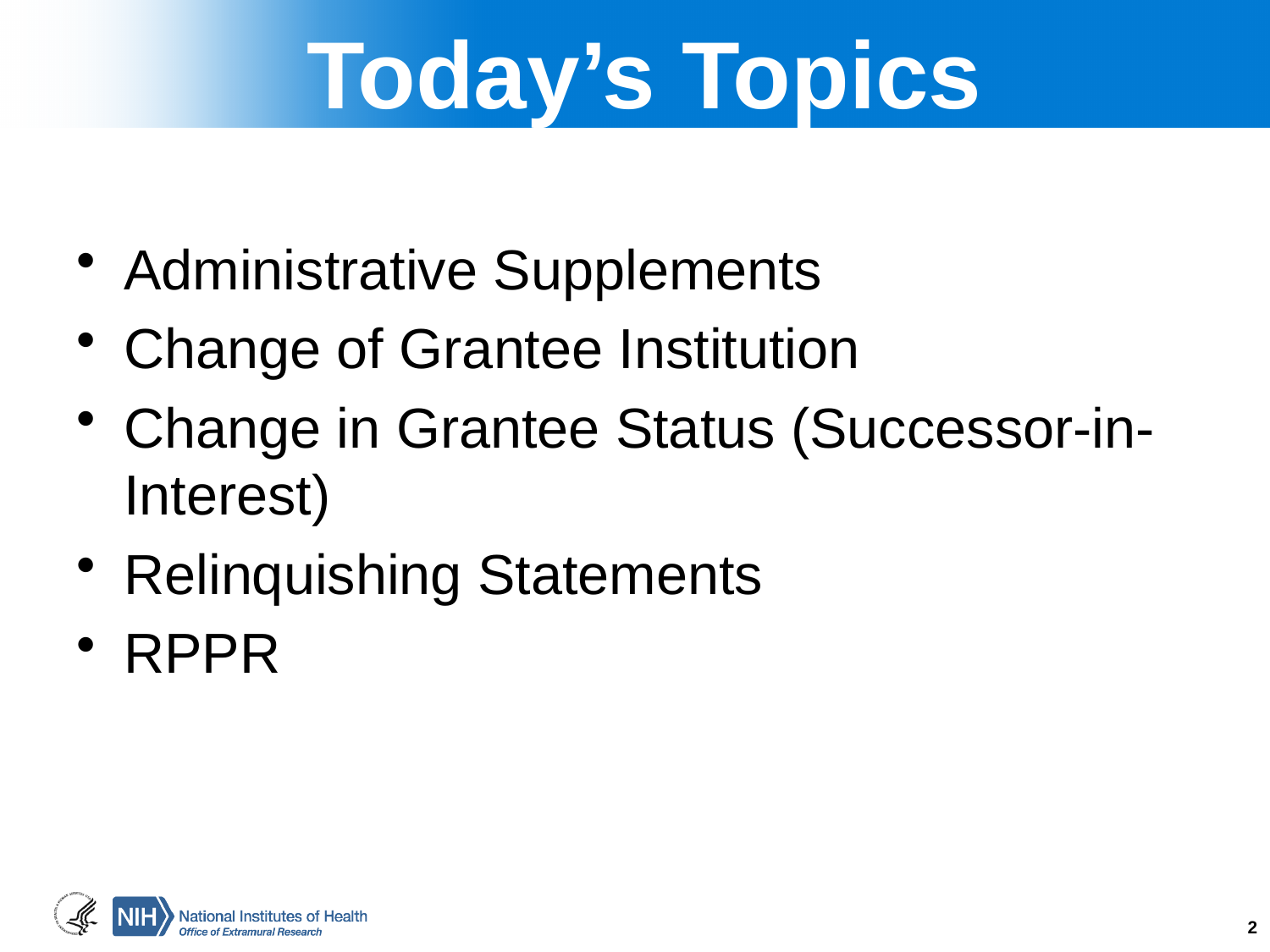

# Today’s Topics

Administrative Supplements
Change of Grantee Institution
Change in Grantee Status (Successor-in-Interest)
Relinquishing Statements
RPPR

2